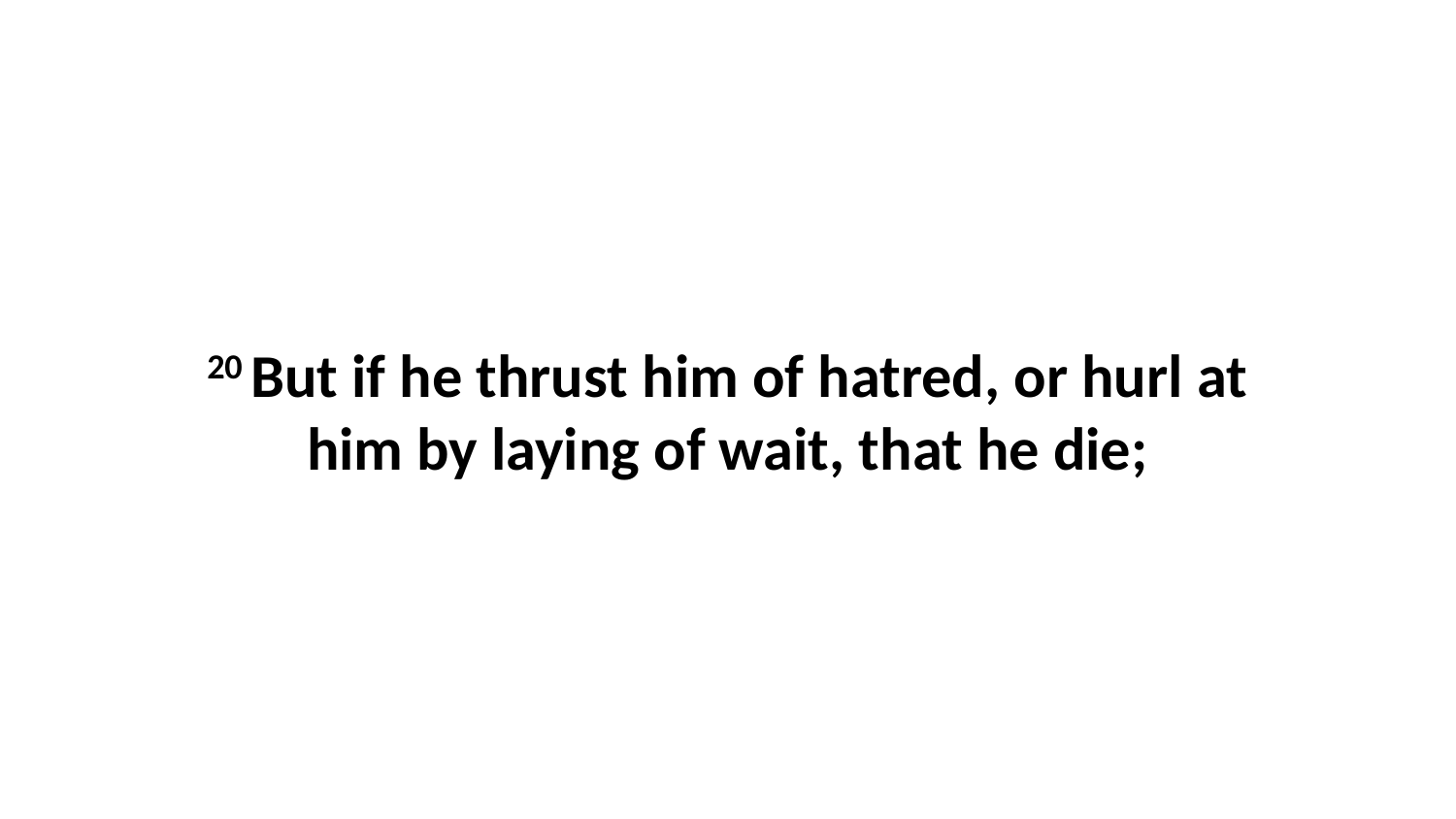

20 But if he thrust him of hatred, or hurl at him by laying of wait, that he die;